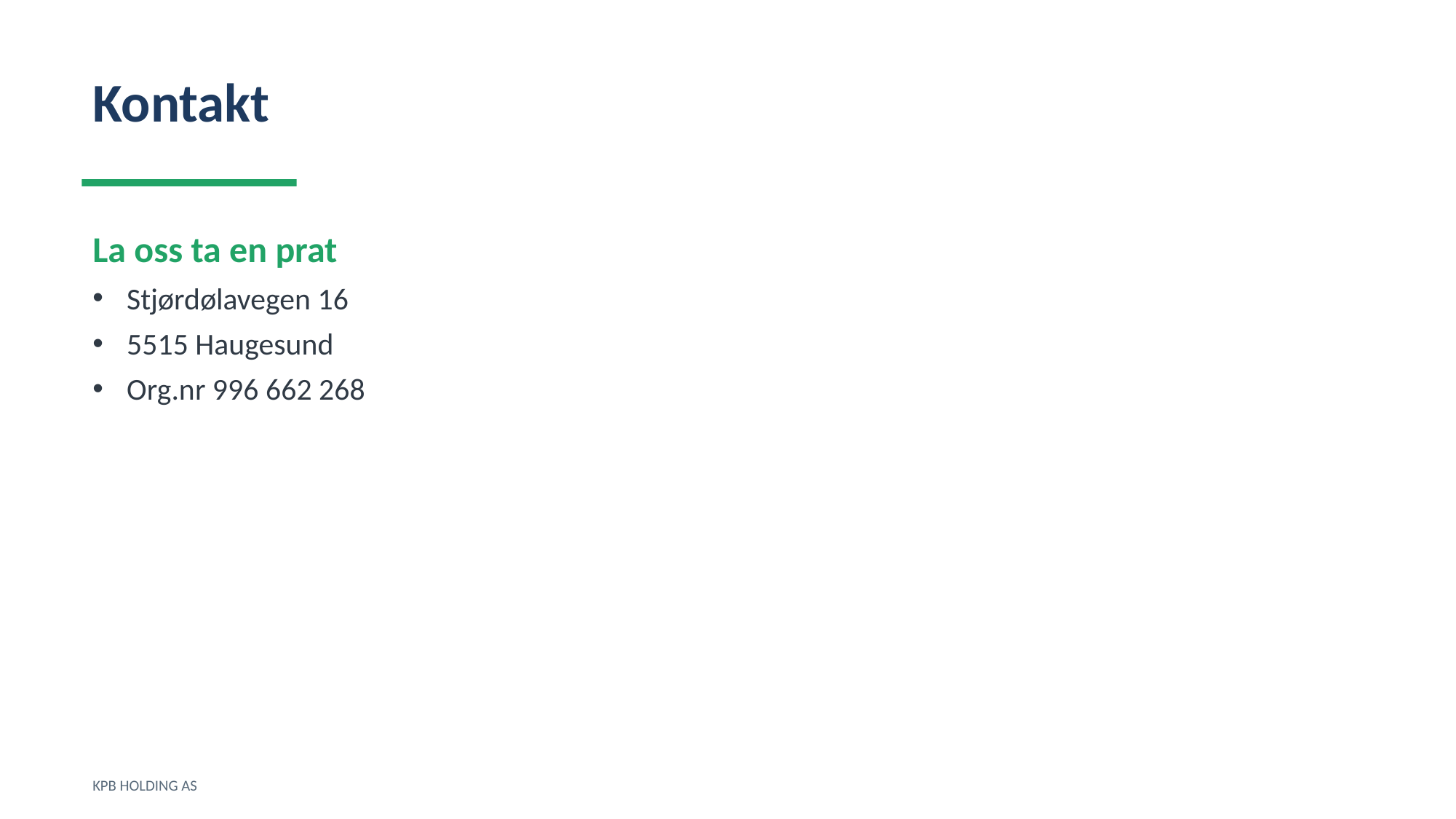

Kontakt

La oss ta en prat
Stjørdølavegen 16
5515 Haugesund
Org.nr 996 662 268
KPB HOLDING AS